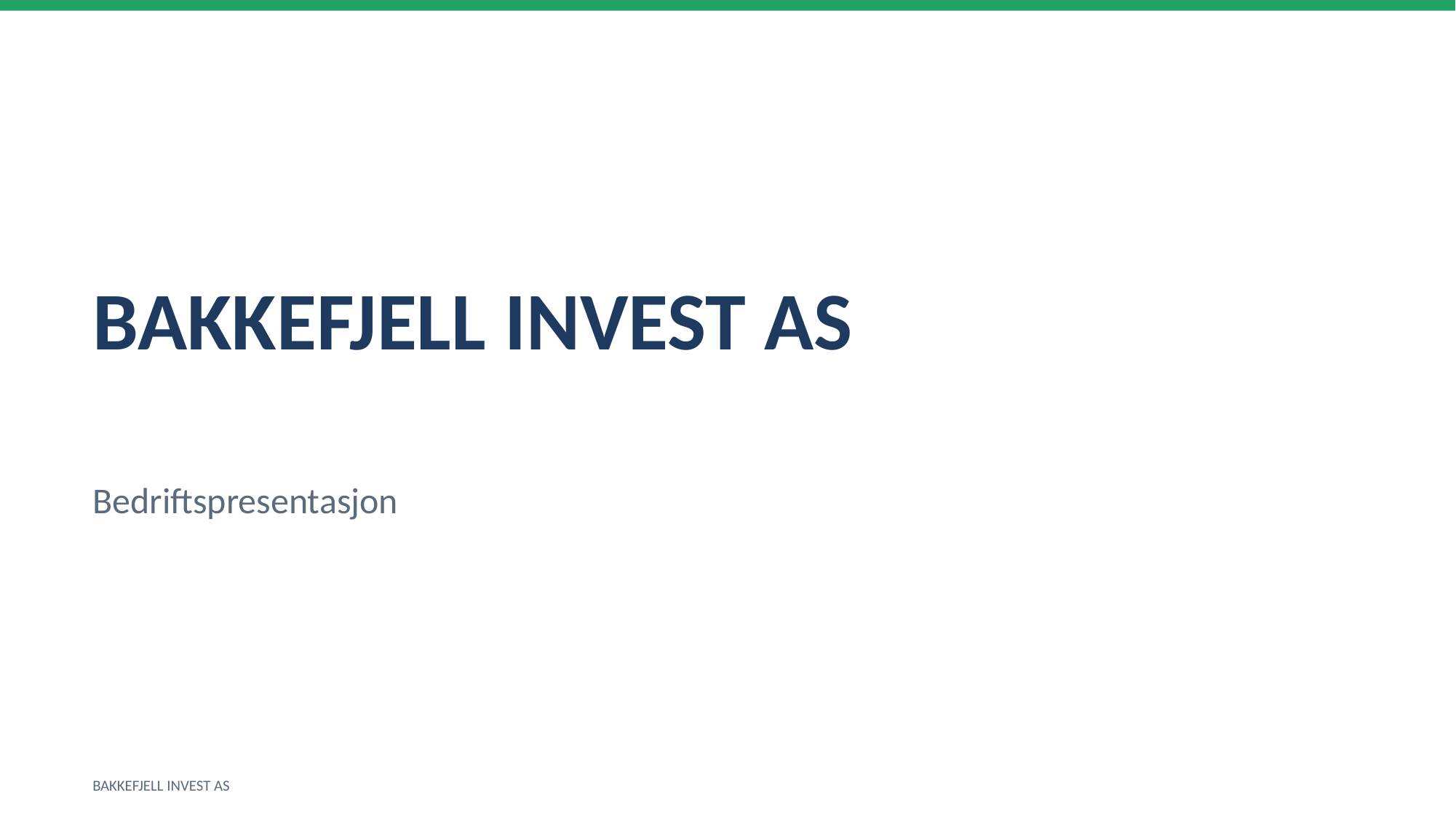

BAKKEFJELL INVEST AS
Bedriftspresentasjon
BAKKEFJELL INVEST AS